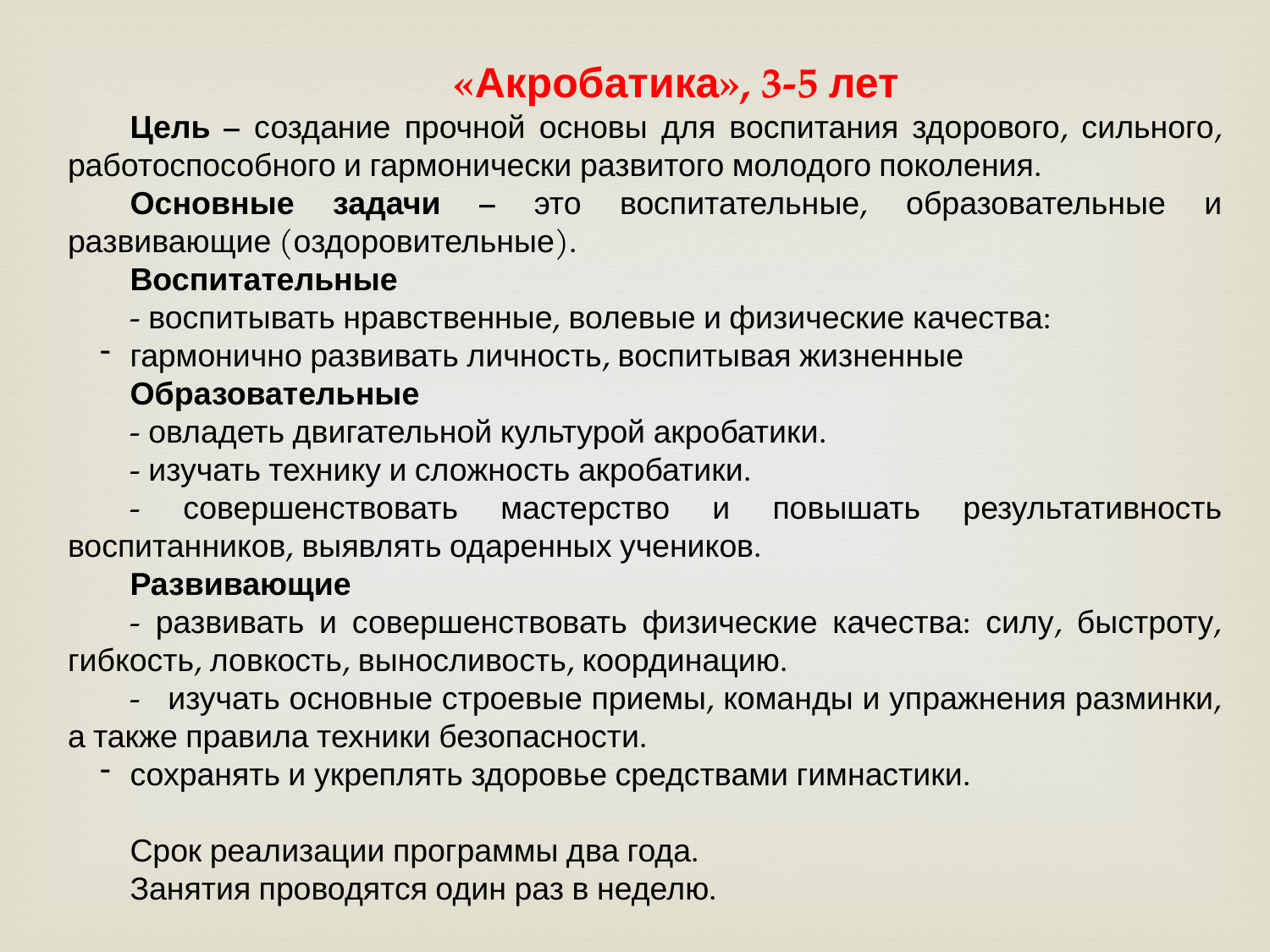

«Акробатика», 3-5 лет
Цель – создание прочной основы для воспитания здорового, сильного, работоспособного и гармонически развитого молодого поколения.
Основные задачи – это воспитательные, образовательные и развивающие (оздоровительные).
Воспитательные
- воспитывать нравственные, волевые и физические качества:
гармонично развивать личность, воспитывая жизненные
Образовательные
- овладеть двигательной культурой акробатики.
- изучать технику и сложность акробатики.
- совершенствовать мастерство и повышать результативность воспитанников, выявлять одаренных учеников.
Развивающие
- развивать и совершенствовать физические качества: силу, быстроту, гибкость, ловкость, выносливость, координацию.
-   изучать основные строевые приемы, команды и упражнения разминки, а также правила техники безопасности.
сохранять и укреплять здоровье средствами гимнастики.

Срок реализации программы два года.
Занятия проводятся один раз в неделю.